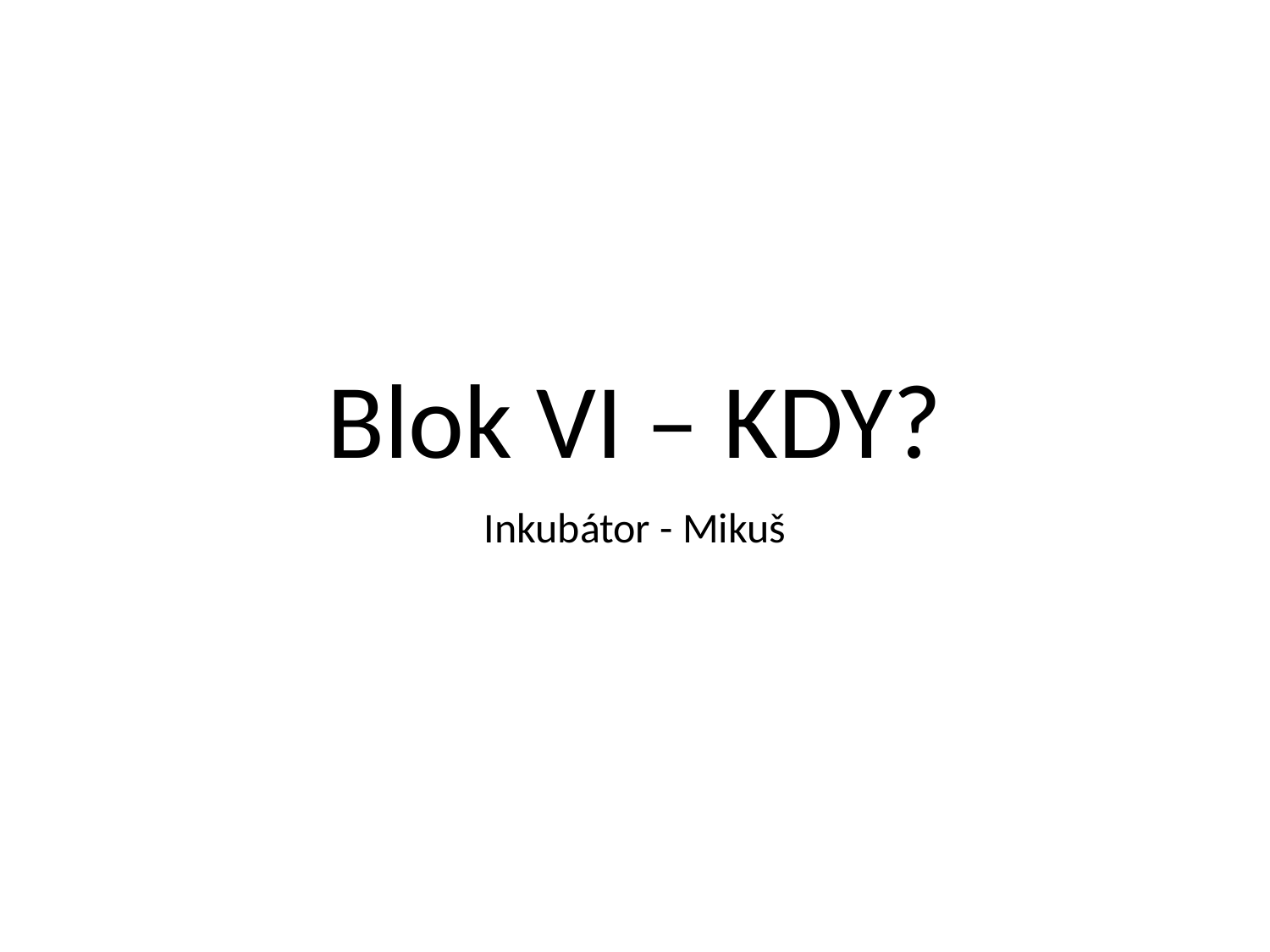

# Blok VI – KDY?
Inkubátor - Mikuš